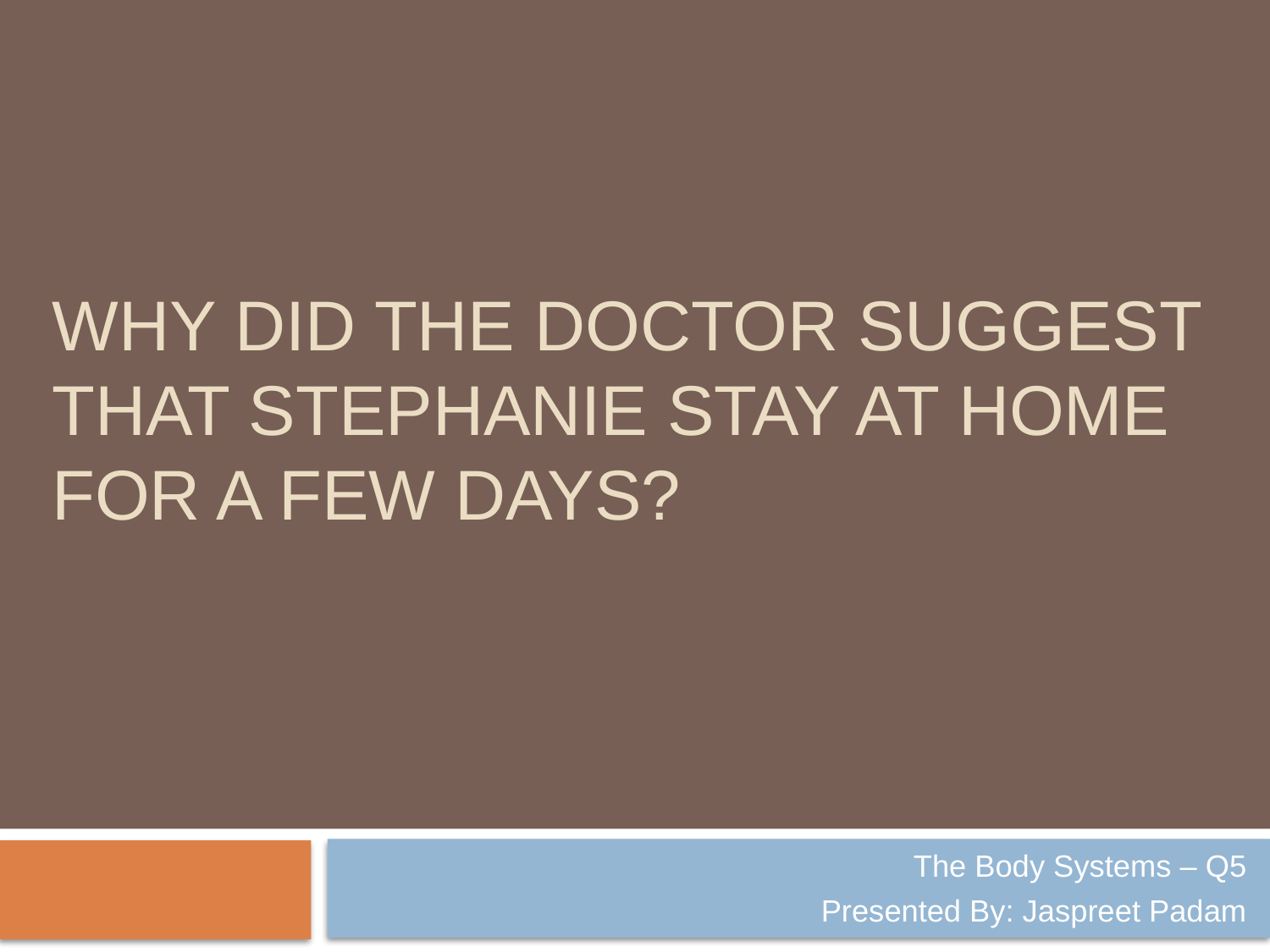

# Why did the doctor suggest that Stephanie stay at home for a few days?

The Body Systems – Q5
Presented By: Jaspreet Padam